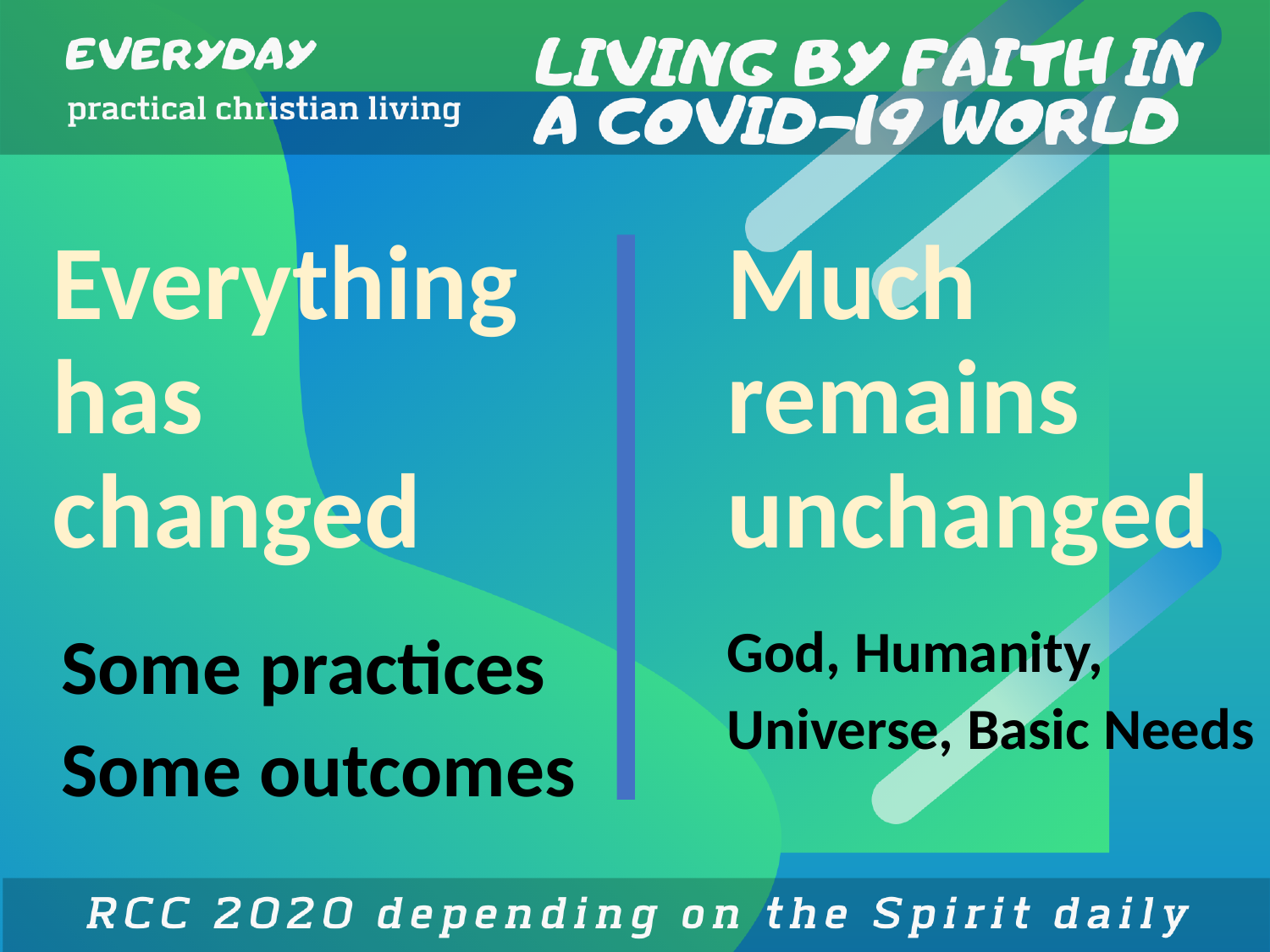

# Everything has changed

Much  remains unchanged
God, Humanity, Universe, Basic Needs
Some practices
Some outcomes